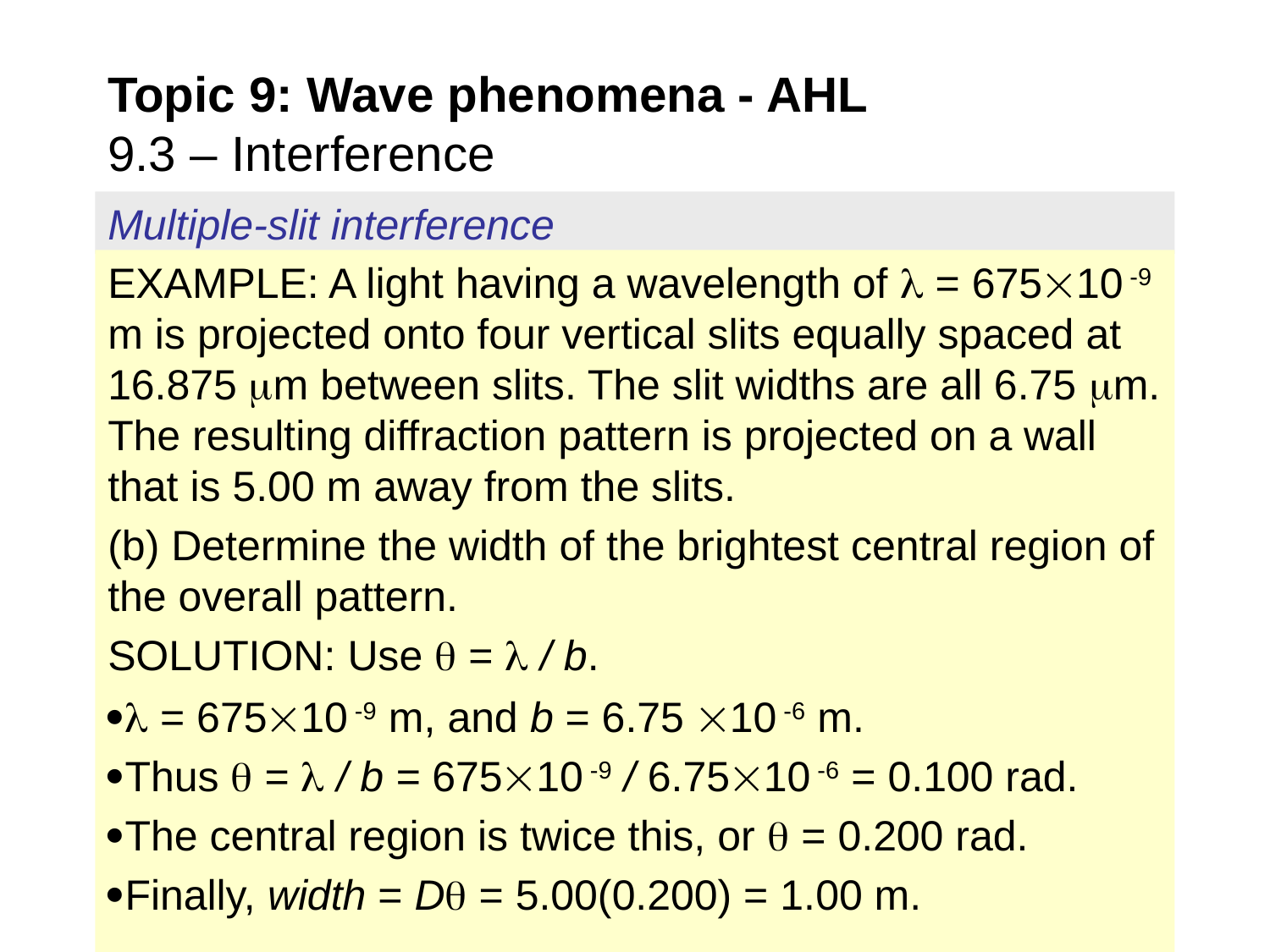

Topic 9: Wave phenomena - AHL
9.3 – Interference
Multiple-slit interference
EXAMPLE: A light having a wavelength of λ = 675×10 -9 m is projected onto four vertical slits equally spaced at 16.875 μm between slits. The slit widths are all 6.75 μm. The resulting diffraction pattern is projected on a wall that is 5.00 m away from the slits.
(b) Determine the width of the brightest central region of the overall pattern.
SOLUTION: Use θ = λ / b.
•λ = 675×10 -9 m, and b = 6.75 ×10 -6 m.
•Thus θ = λ / b = 675×10 -9 / 6.75×10 -6 = 0.100 rad.
•The central region is twice this, or θ = 0.200 rad.
•Finally, width = Dθ = 5.00(0.200) = 1.00 m.